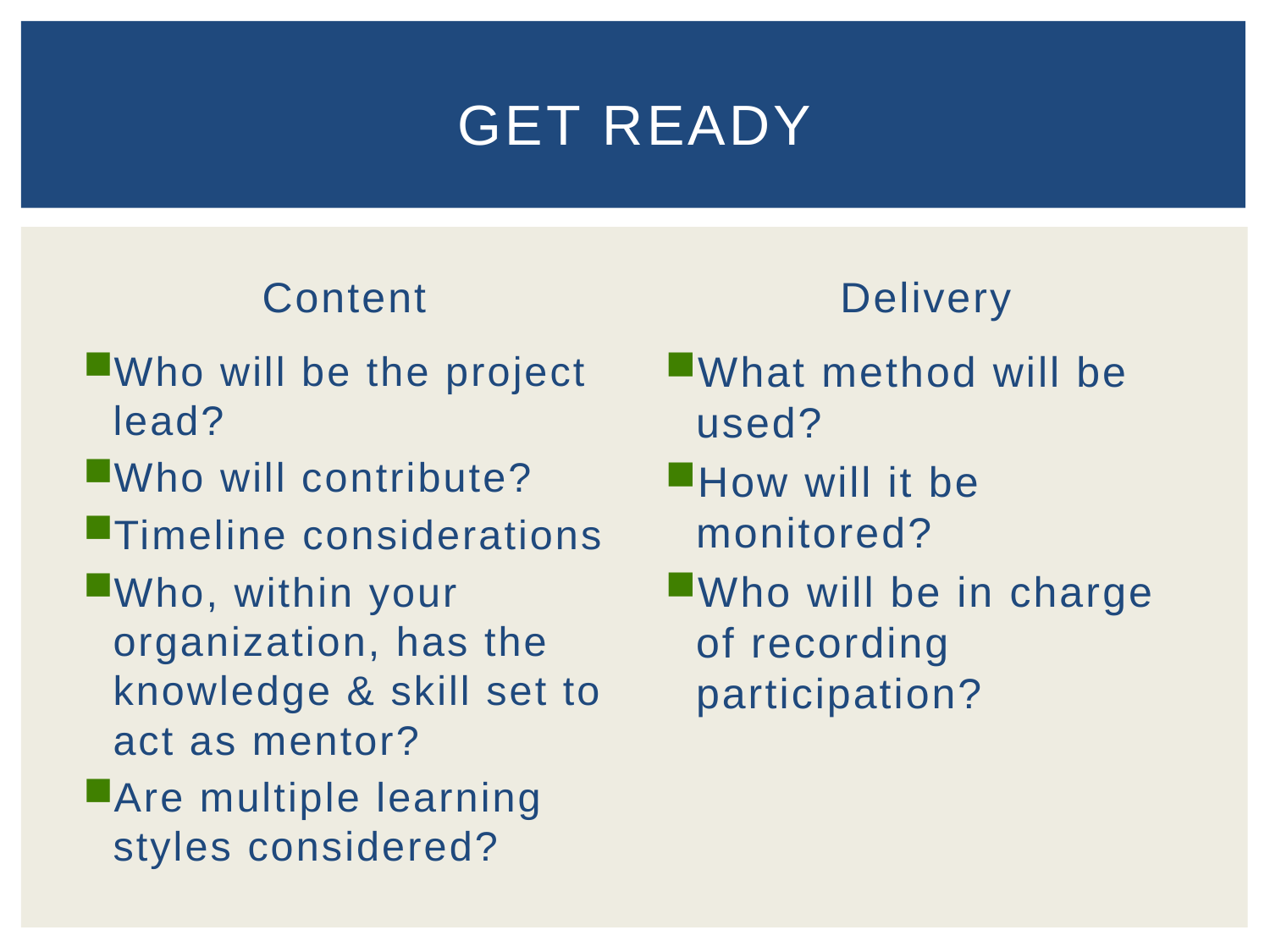

# GET READY
Content
Delivery
Who will be the project lead?
Who will contribute?
Timeline considerations
Who, within your organization, has the knowledge & skill set to act as mentor?
Are multiple learning styles considered?
What method will be used?
How will it be monitored?
Who will be in charge of recording participation?